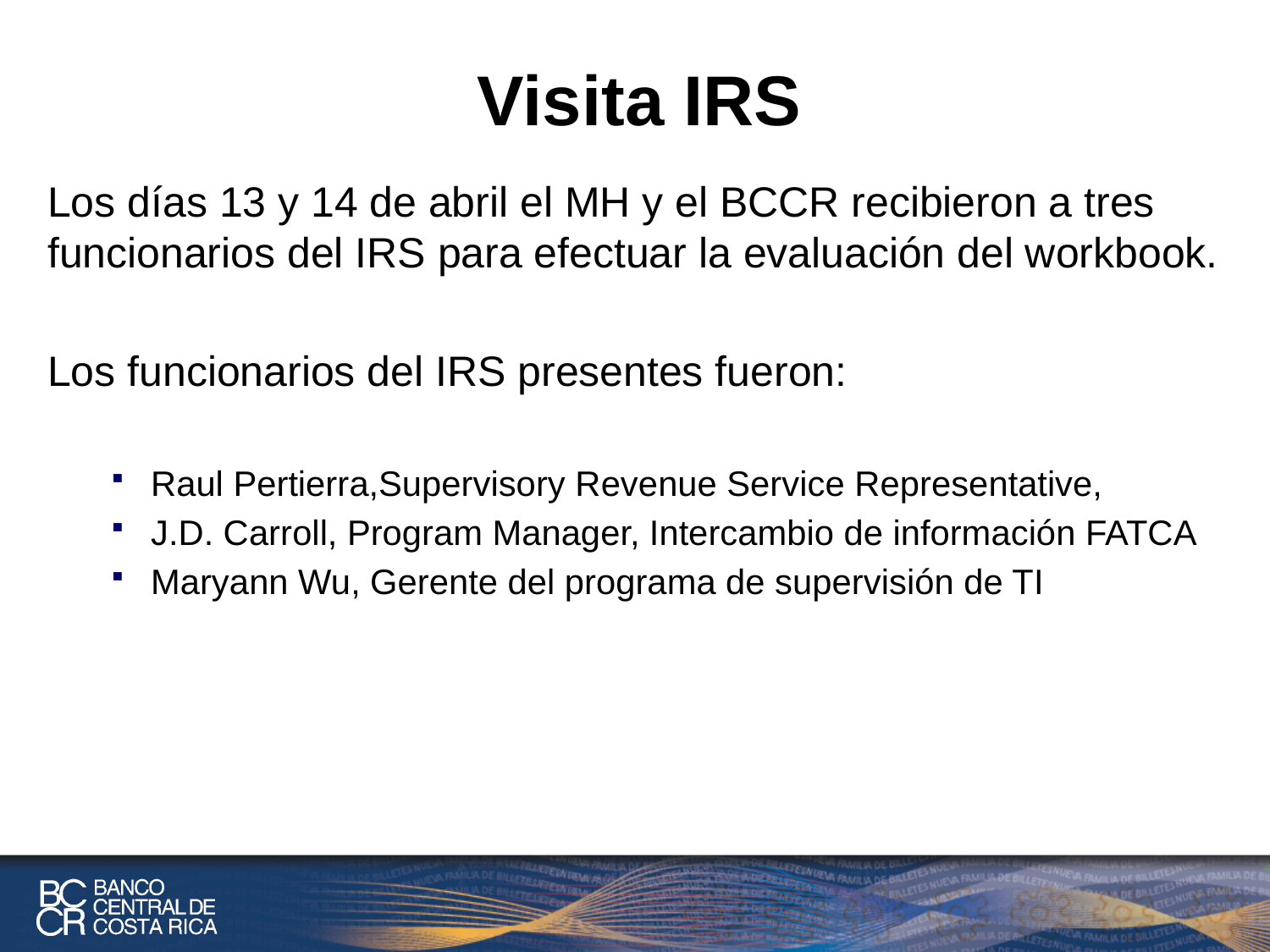

# Visita IRS
Los días 13 y 14 de abril el MH y el BCCR recibieron a tres funcionarios del IRS para efectuar la evaluación del workbook.

Los funcionarios del IRS presentes fueron:

Raul Pertierra,Supervisory Revenue Service Representative,
J.D. Carroll, Program Manager, Intercambio de información FATCA
Maryann Wu, Gerente del programa de supervisión de TI